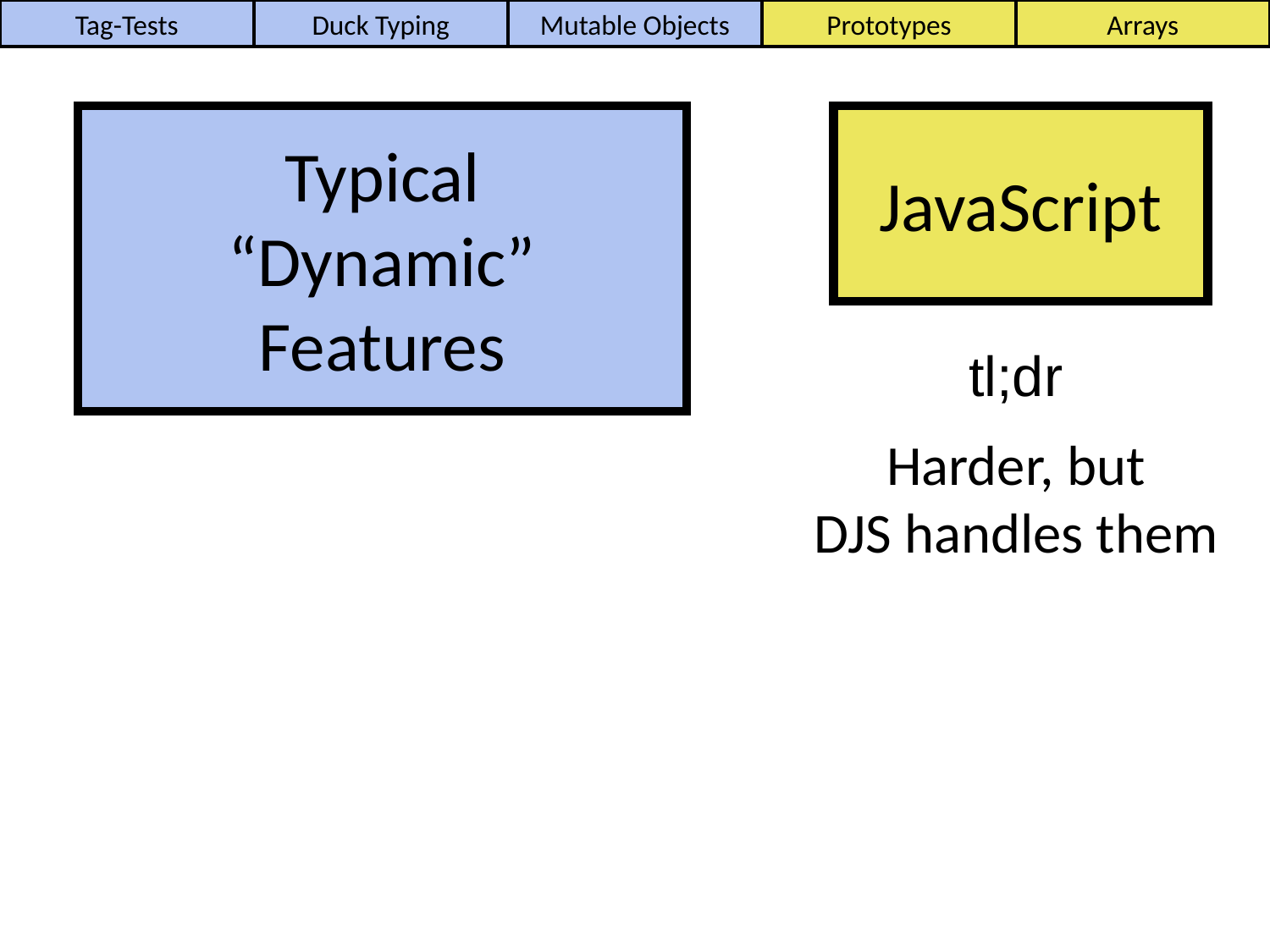

Tag-Tests
Duck Typing
Mutable Objects
Prototypes
Arrays
Typical
“Dynamic”
Features
JavaScript
tl;dr
Harder, but
DJS handles them
44